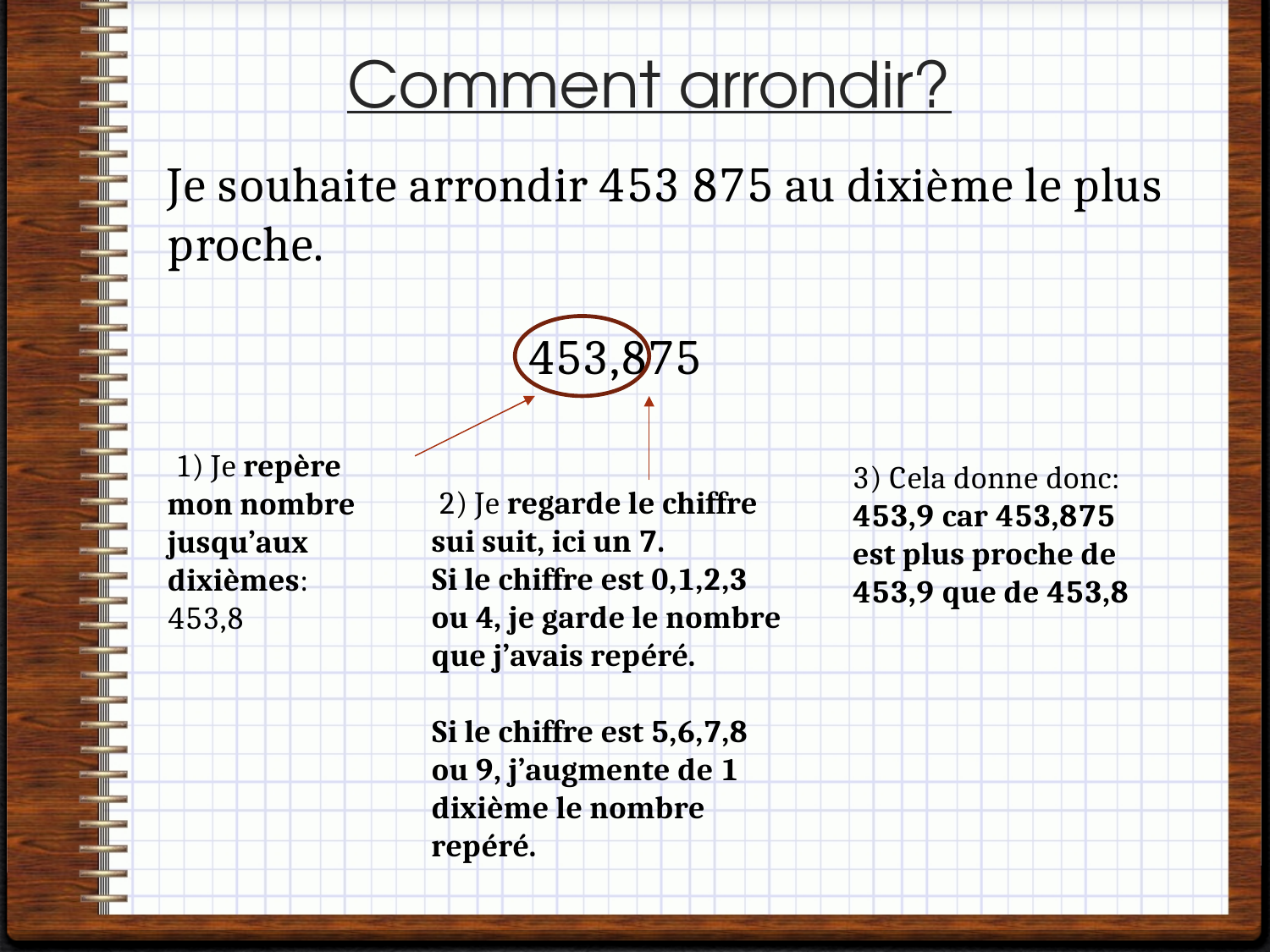

# Comment arrondir?
Je souhaite arrondir 453 875 au dixième le plus proche.

453,875

 1) Je repère mon nombre jusqu’aux dixièmes: 453,8
3) Cela donne donc: 453,9 car 453,875 est plus proche de 453,9 que de 453,8
 2) Je regarde le chiffre sui suit, ici un 7.
Si le chiffre est 0,1,2,3 ou 4, je garde le nombre que j’avais repéré.

Si le chiffre est 5,6,7,8 ou 9, j’augmente de 1 dixième le nombre repéré.